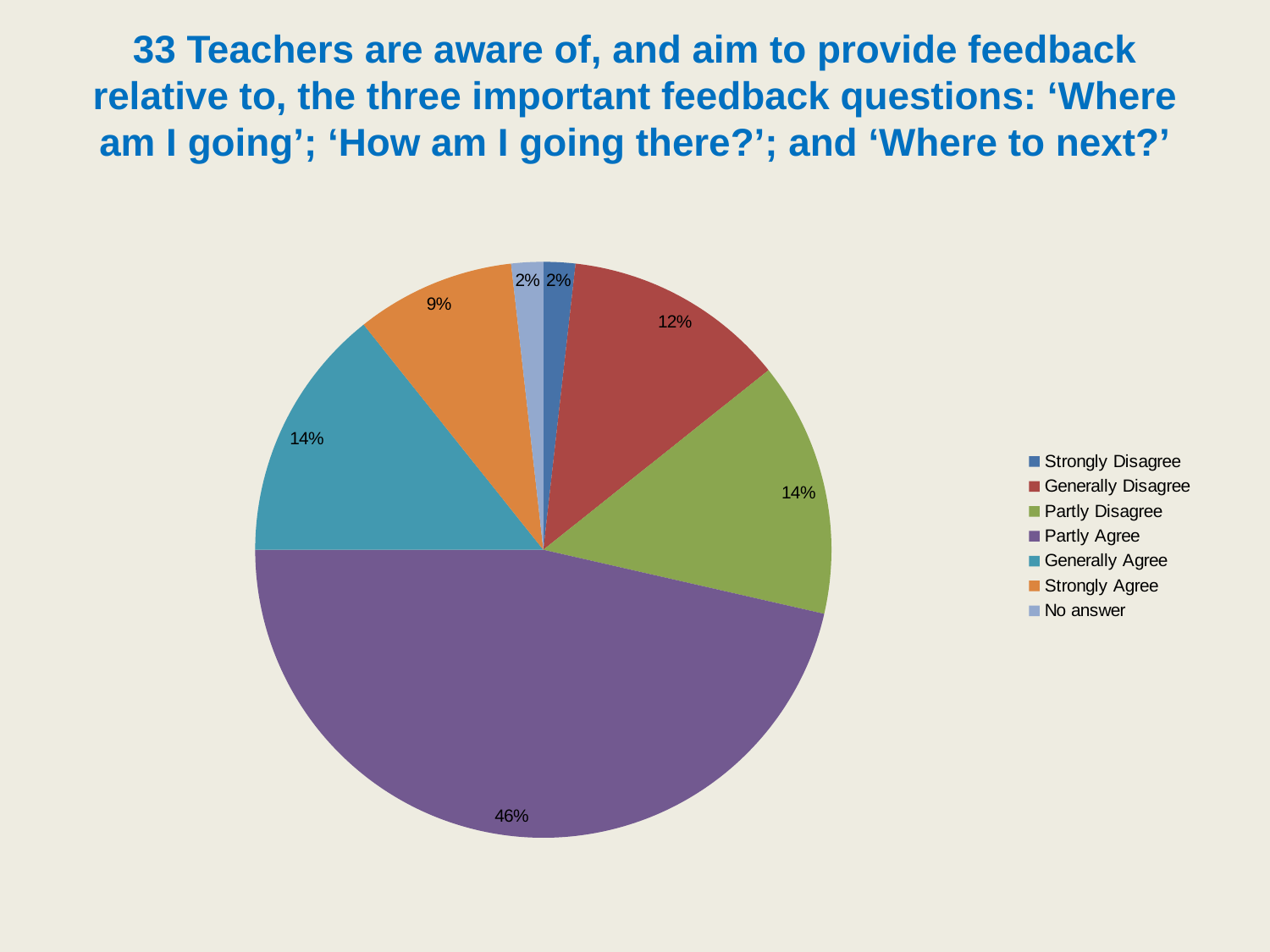

# 33 Teachers are aware of, and aim to provide feedback relative to, the three important feedback questions: ‘Where am I going’; ‘How am I going there?’; and ‘Where to next?’

### Chart

| Category |  |
|---|---|
| Strongly Disagree | 1.7857142857142856 |
| Generally Disagree | 12.5 |
| Partly Disagree | 14.285714285714285 |
| Partly Agree | 46.42857142857143 |
| Generally Agree | 14.285714285714285 |
| Strongly Agree | 8.928571428571429 |
| No answer | 1.7857142857142856 |